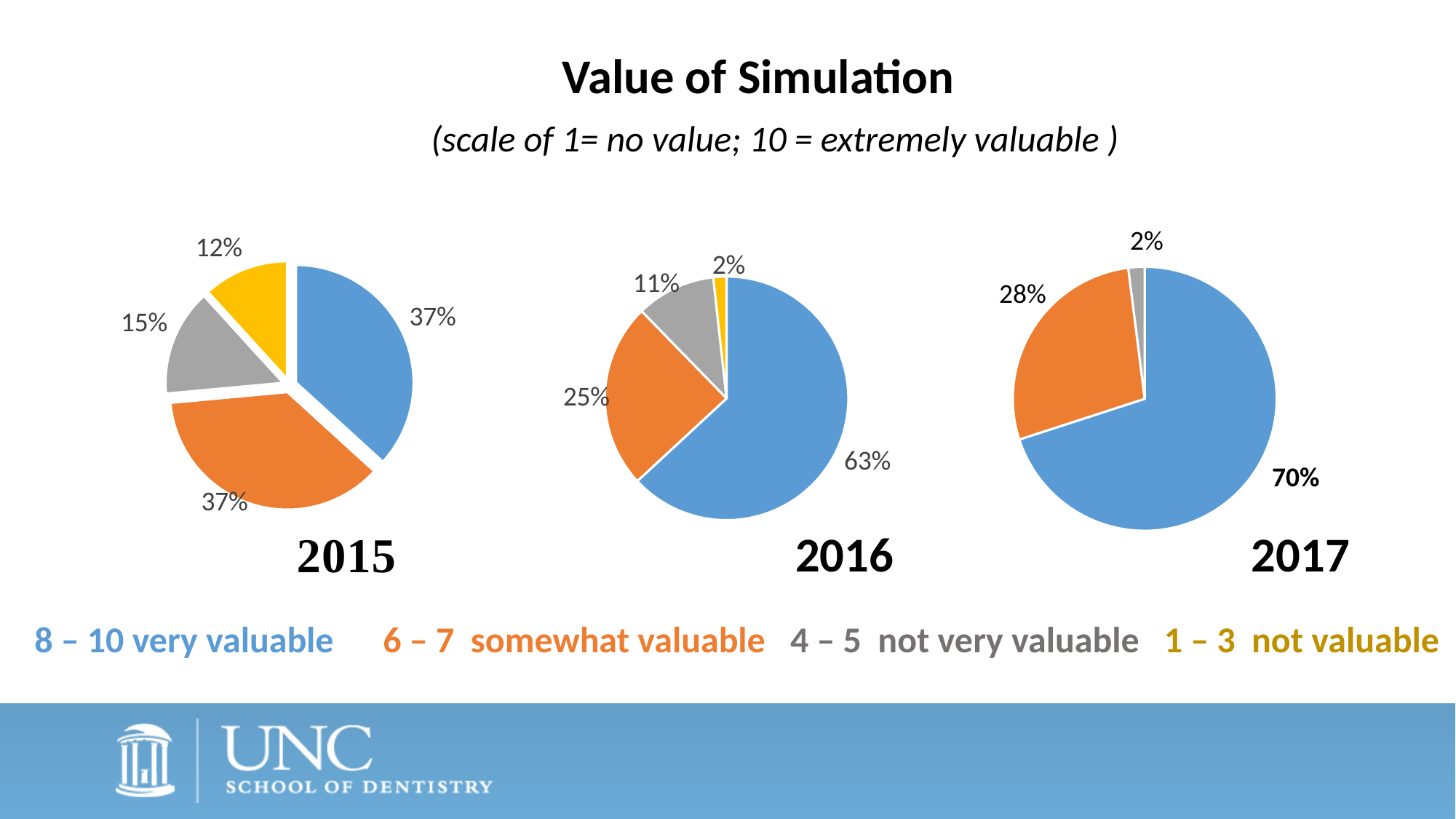

Value of Simulation
 (scale of 1= no value; 10 = extremely valuable )

### Chart

| Category | Column1 |
|---|---|
| Very | 36.76 |
| Somewhat | 36.77 |
| Not very | 14.7 |
| Not | 11.76 |

### Chart

| Category | Value of Simulation |
|---|---|
| Very | 63.0 |
| Somewhat | 24.56 |
| Not very | 10.53 |
| Not | 1.75 |
2%

### Chart

| Category | Value of Simulation |
|---|---|
| Very | 70.0 |
| Somewhat | 28.0 |
| Not very | 2.0 |
| Not | 0.0 |
28%
70%
2016
2017
8 – 10 very valuable      6 – 7  somewhat valuable   4 – 5  not very valuable   1 – 3  not valuable